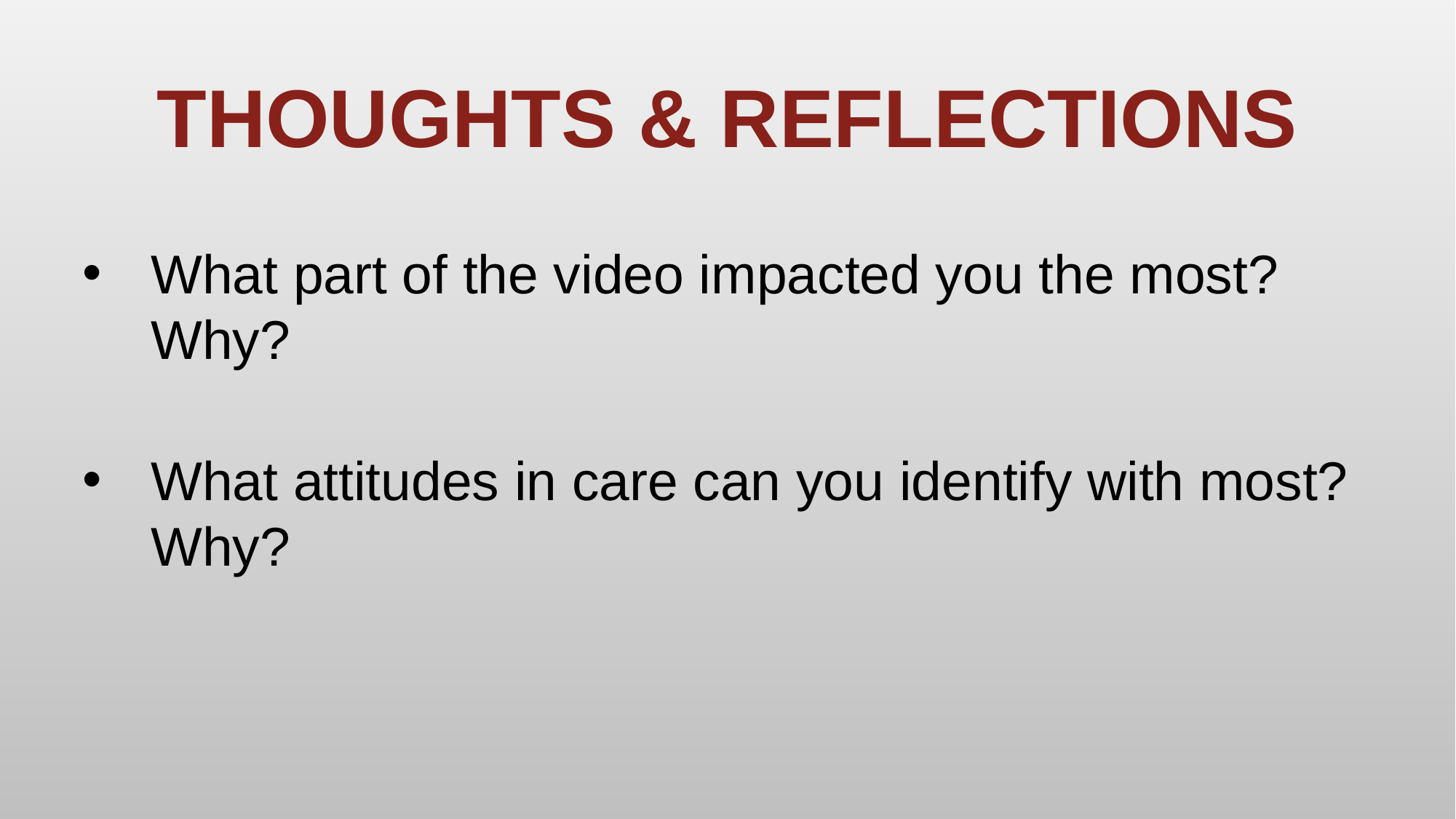

THOUGHTS & REFLECTIONS
What part of the video impacted you the most? Why?
What attitudes in care can you identify with most? Why?